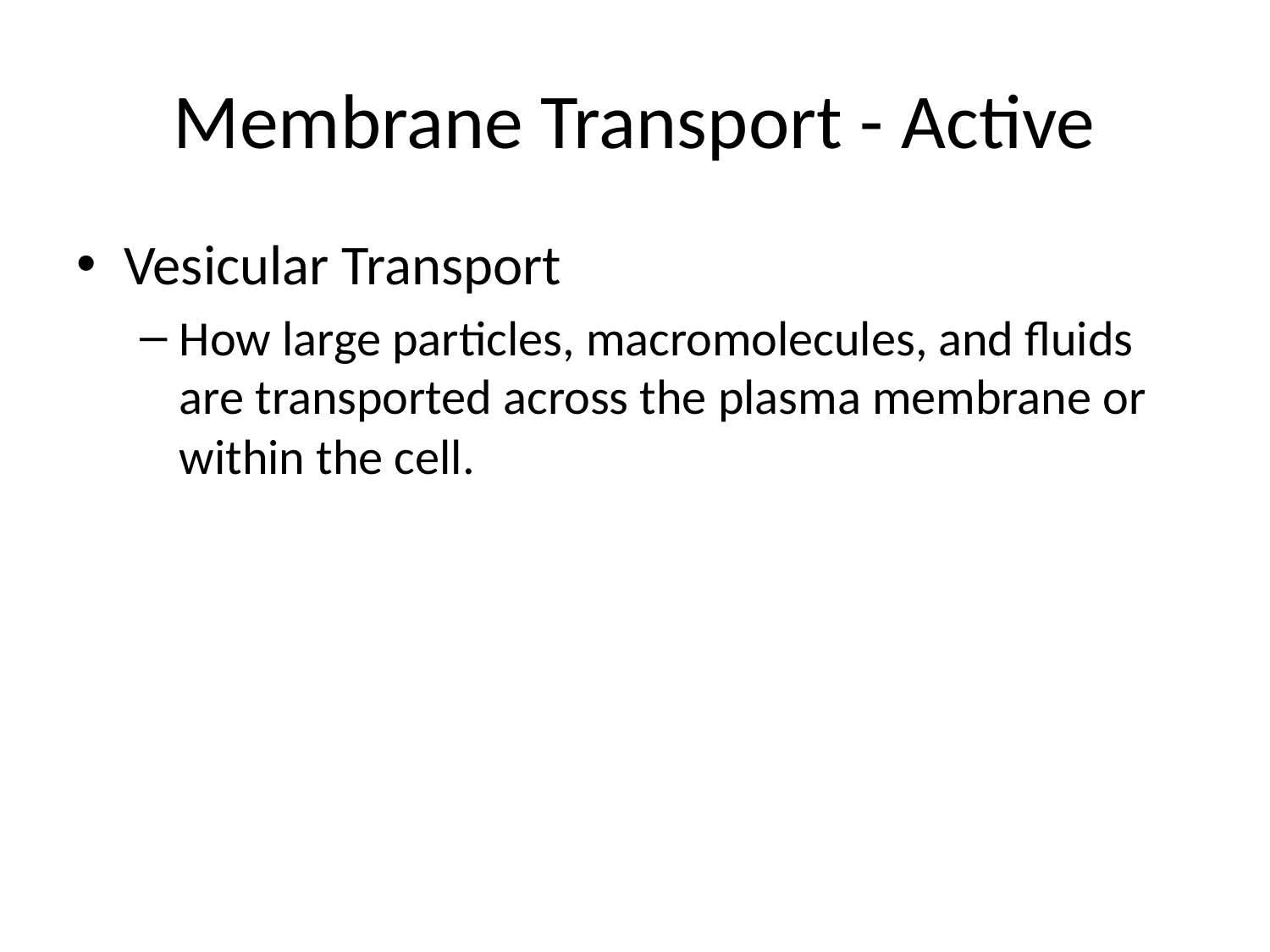

# Membrane Transport - Active
Vesicular Transport
How large particles, macromolecules, and fluids are transported across the plasma membrane or within the cell.